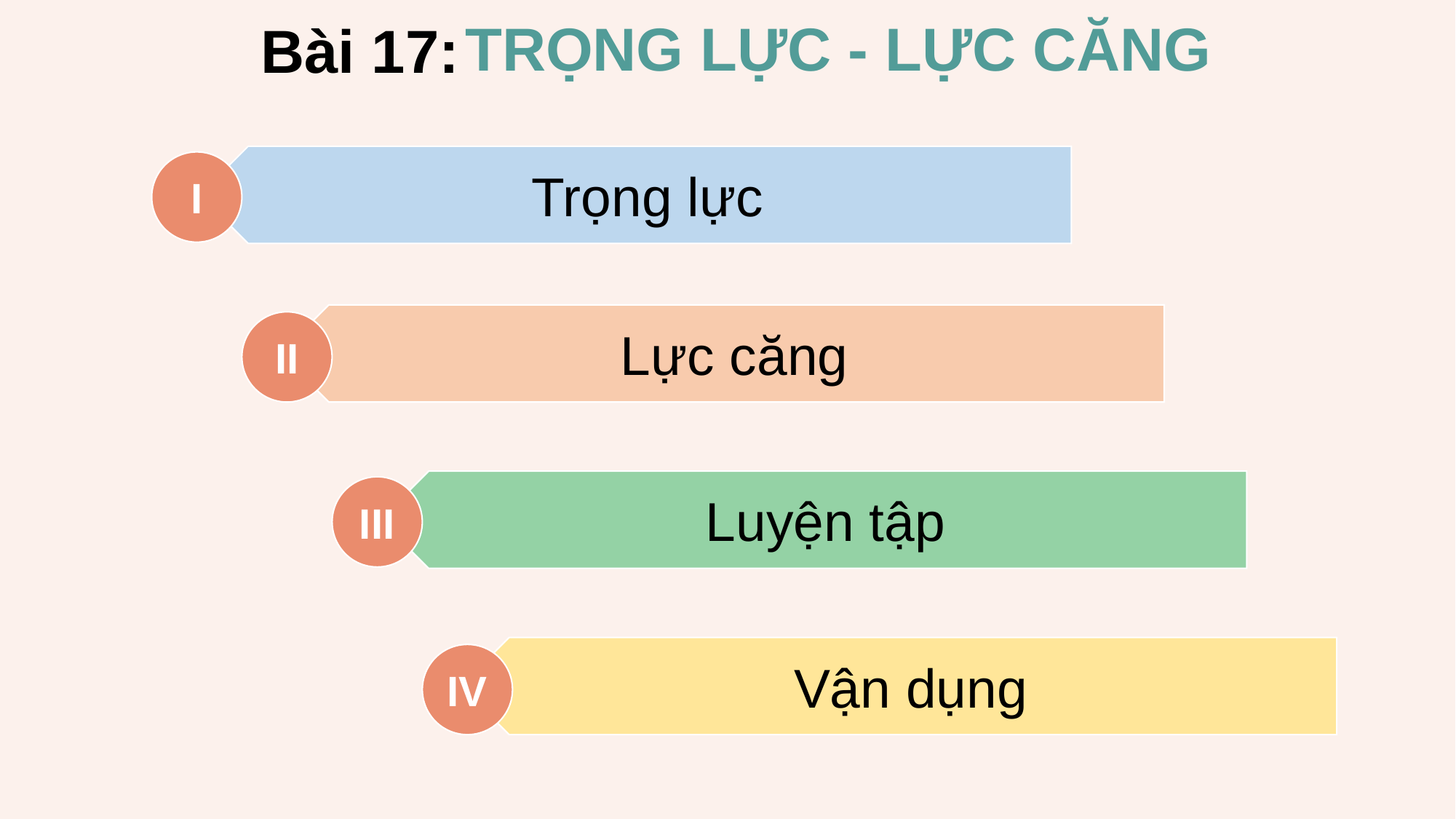

TRỌNG LỰC - LỰC CĂNG
Bài 17:
Trọng lực
I
Lực căng
II
Luyện tập
III
Vận dụng
IV